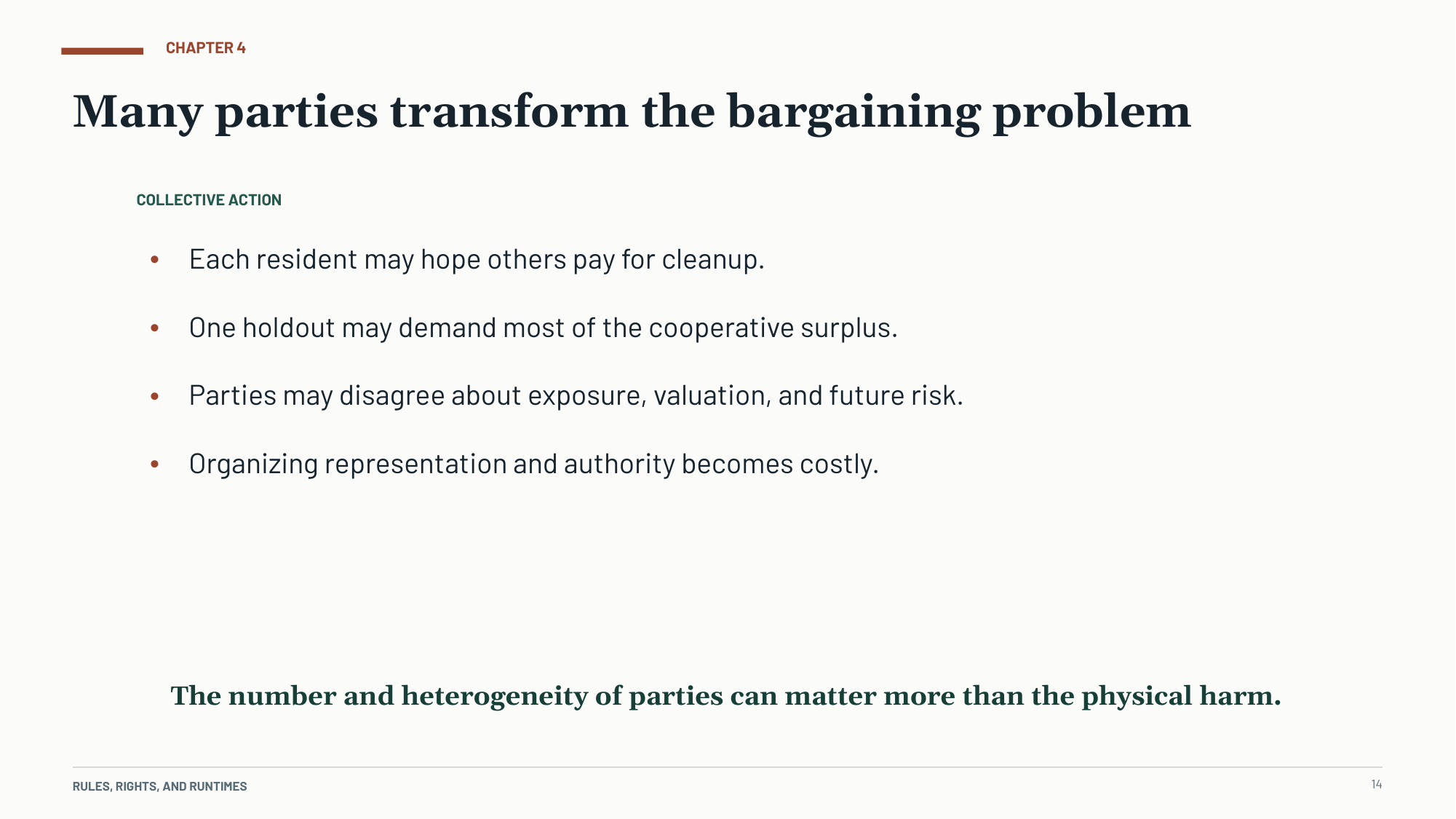

CHAPTER 4

Many parties transform the bargaining problem
COLLECTIVE ACTION
•
Each resident may hope others pay for cleanup.
•
One holdout may demand most of the cooperative surplus.
•
Parties may disagree about exposure, valuation, and future risk.
•
Organizing representation and authority becomes costly.
The number and heterogeneity of parties can matter more than the physical harm.

14
RULES, RIGHTS, AND RUNTIMES